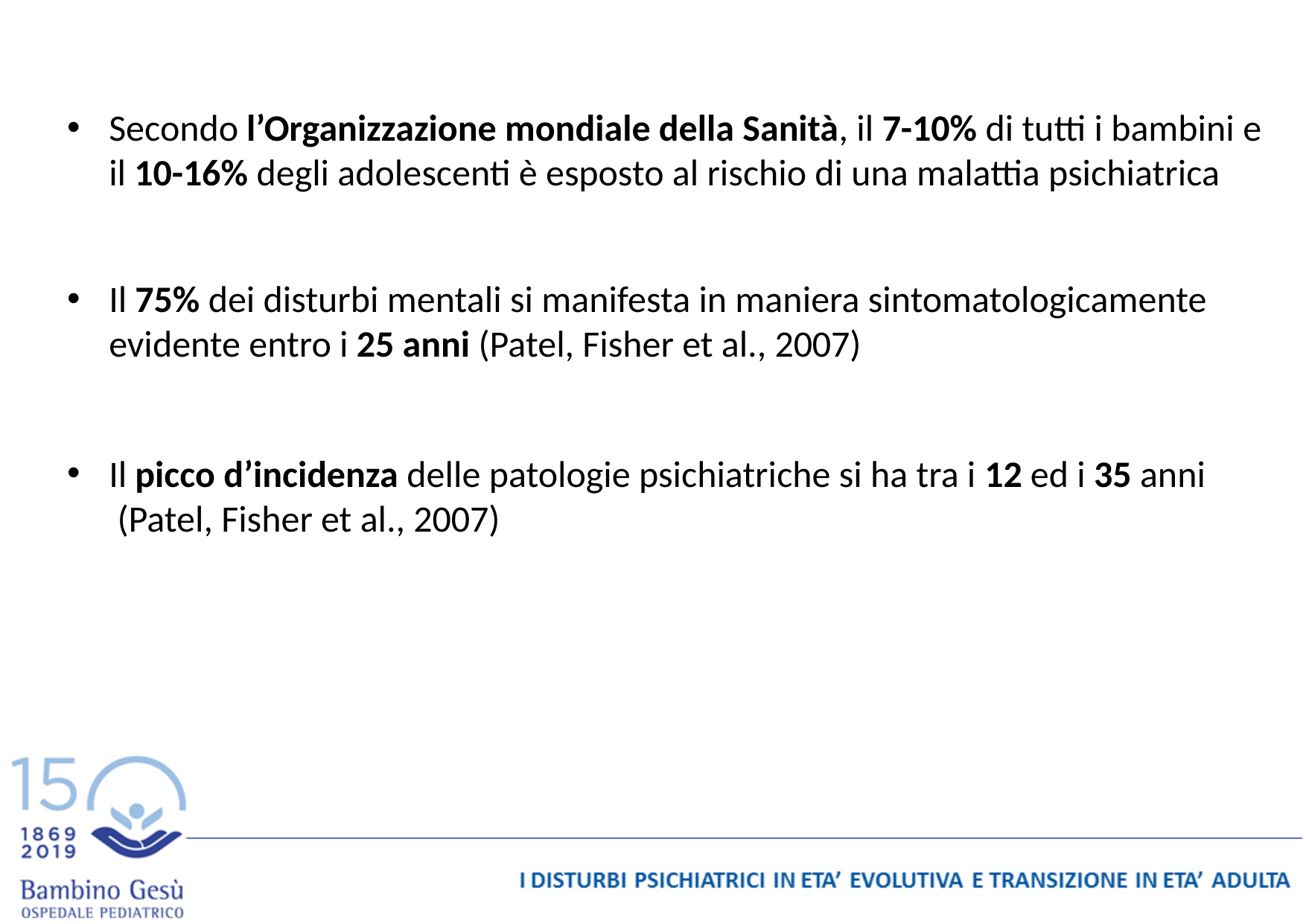

Secondo l’Organizzazione mondiale della Sanità, il 7-10% di tutti i bambini e il 10-16% degli adolescenti è esposto al rischio di una malattia psichiatrica

Il 75% dei disturbi mentali si manifesta in maniera sintomatologicamente evidente entro i 25 anni (Patel, Fisher et al., 2007)

Il picco d’incidenza delle patologie psichiatriche si ha tra i 12 ed i 35 anni          (Patel, Fisher et al., 2007)